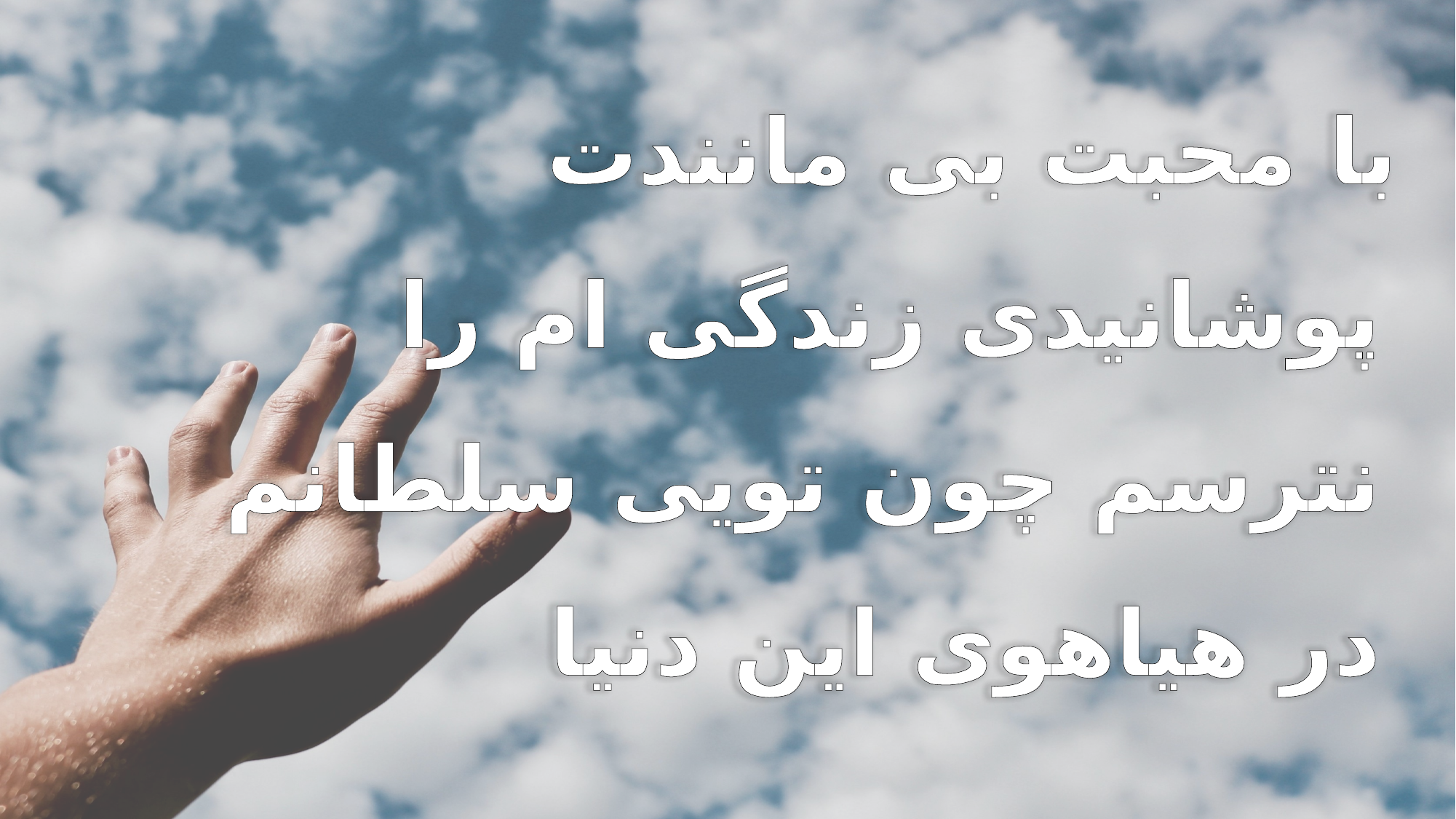

با محبت بی مانندت
  پوشانیدی زندگی ام را
  نترسم چون تویی سلطانم
  در هیاهوی این دنیا